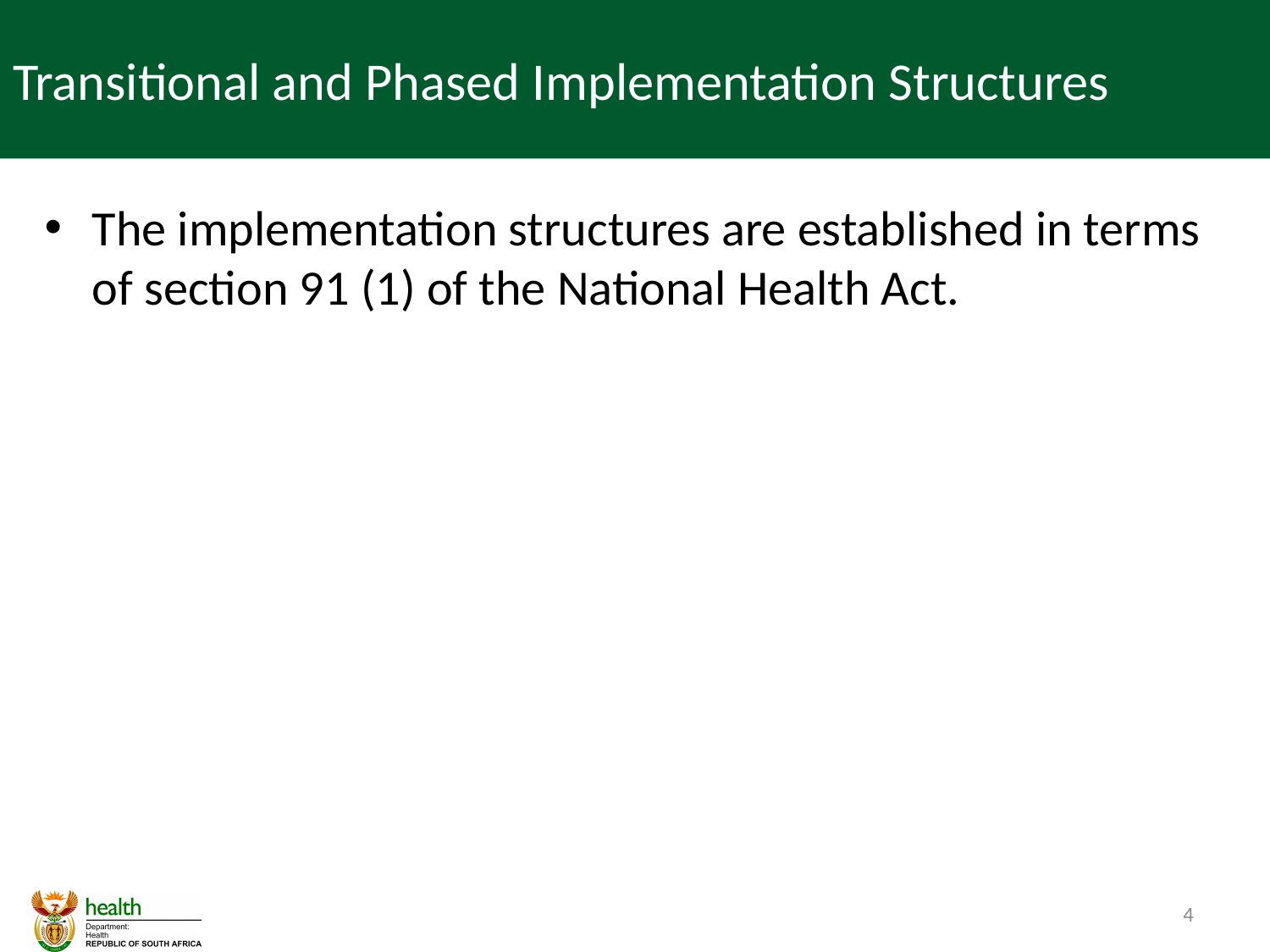

# Transitional and Phased Implementation Structures
The implementation structures are established in terms of section 91 (1) of the National Health Act.
4